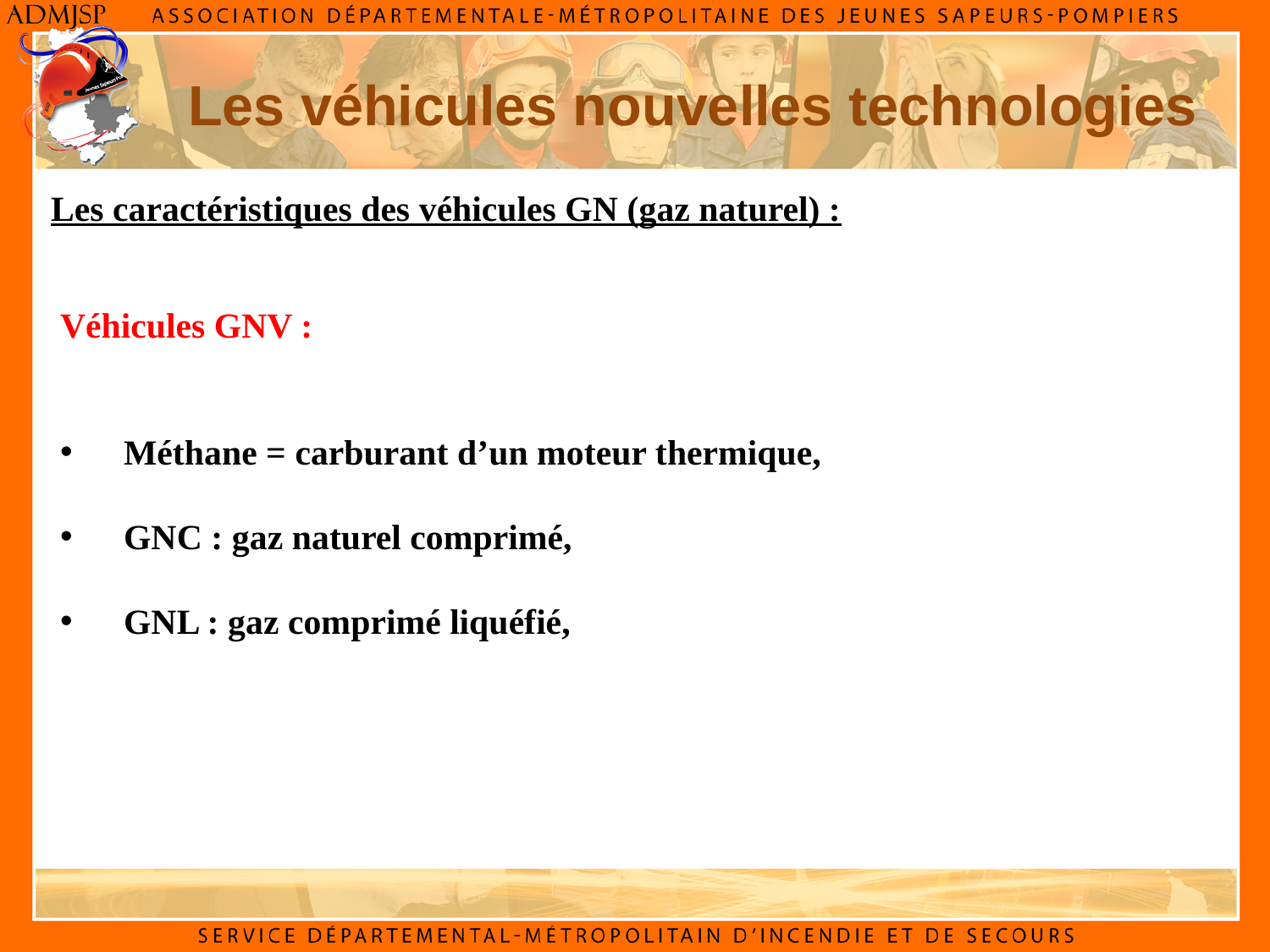

Les véhicules nouvelles technologies

Les caractéristiques des véhicules GN (gaz naturel) :
Véhicules GNV :

Méthane = carburant d’un moteur thermique,

GNC : gaz naturel comprimé,

GNL : gaz comprimé liquéfié,